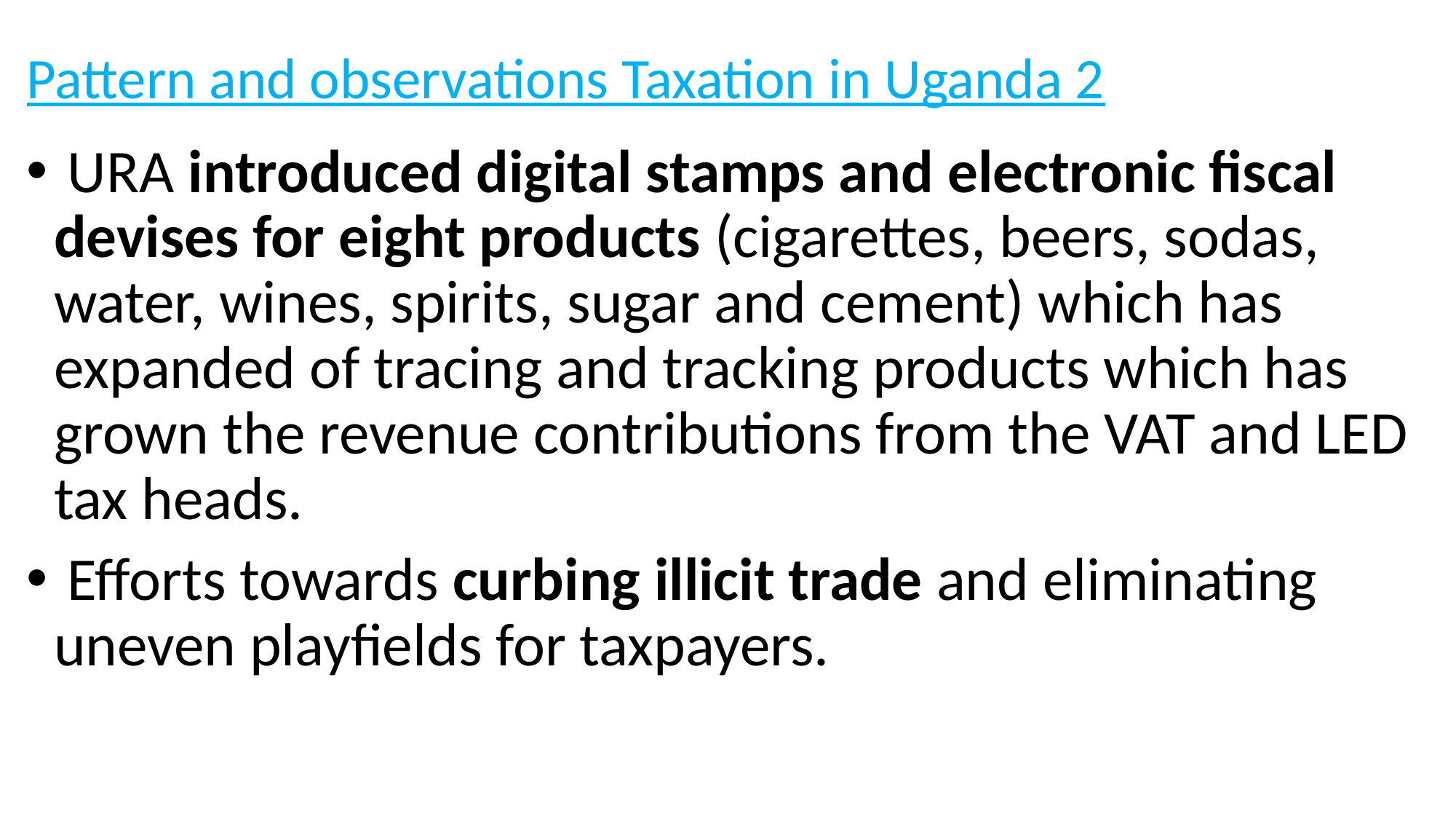

# Pattern and observations Taxation in Uganda 2
 URA introduced digital stamps and electronic fiscal devises for eight products (cigarettes, beers, sodas, water, wines, spirits, sugar and cement) which has expanded of tracing and tracking products which has grown the revenue contributions from the VAT and LED tax heads.
 Efforts towards curbing illicit trade and eliminating uneven playfields for taxpayers.